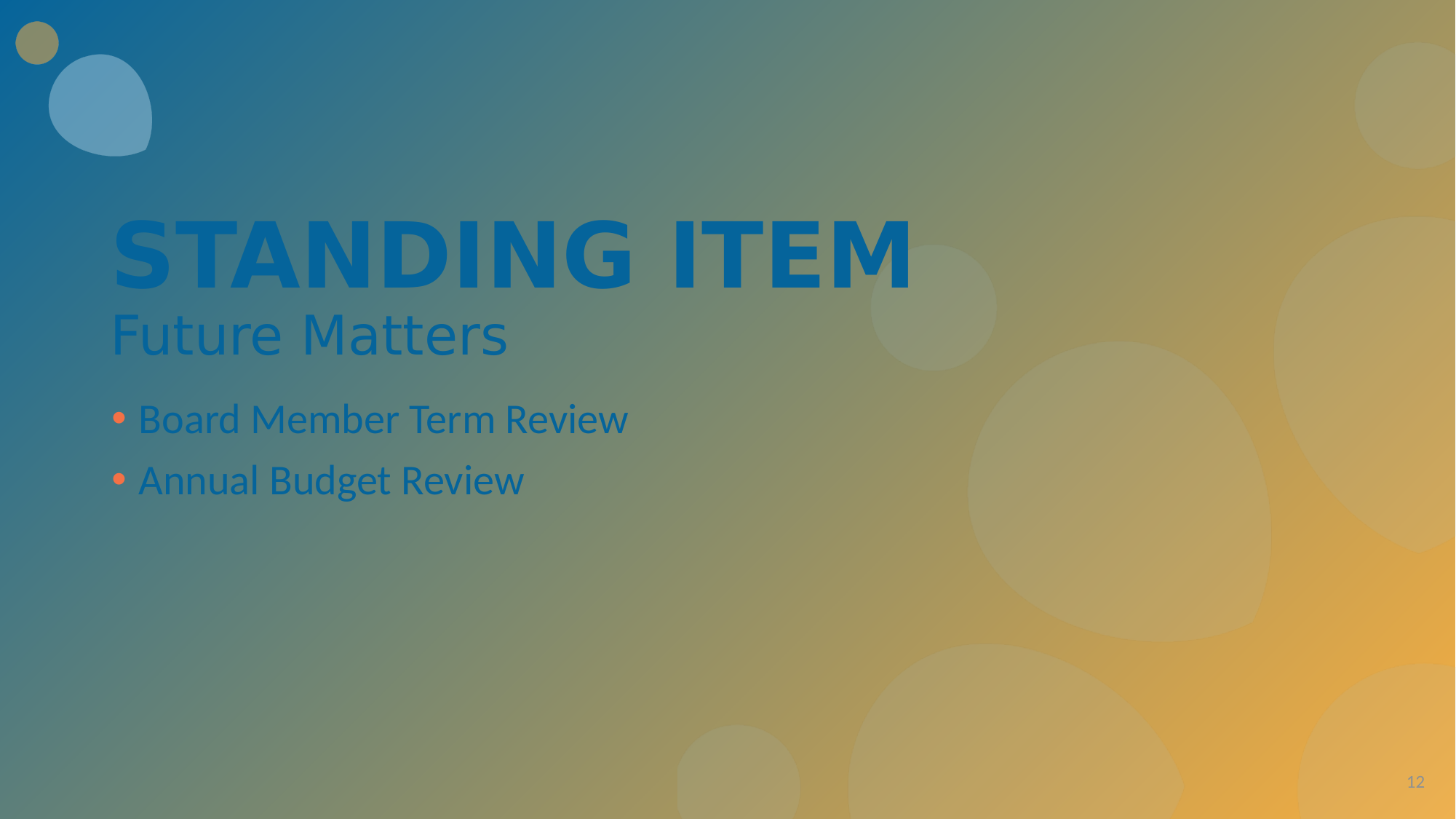

STANDING ITEM
Future Matters
Board Member Term Review
Annual Budget Review
12